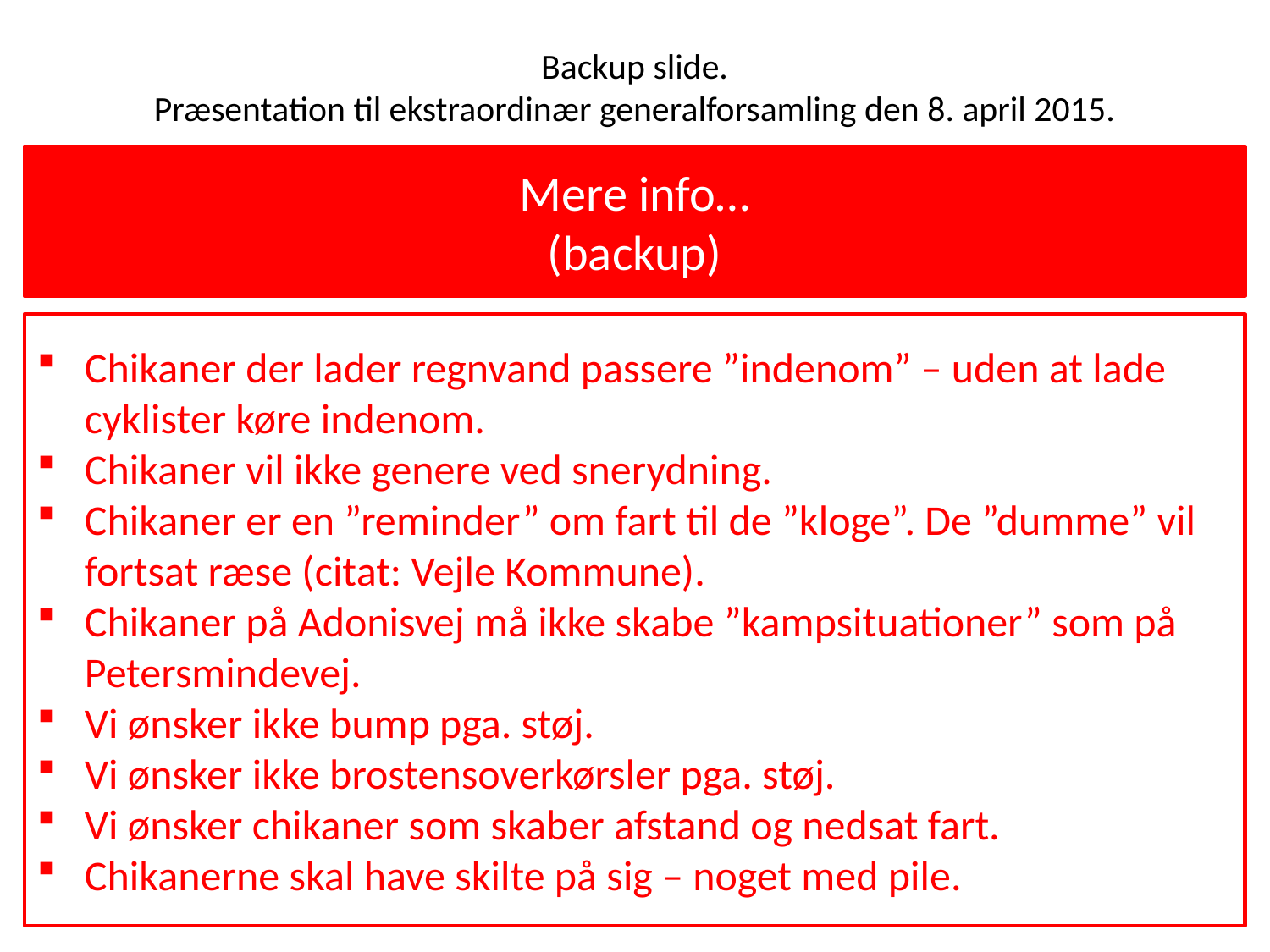

Backup slide.
Præsentation til ekstraordinær generalforsamling den 8. april 2015.
Mere info…
(backup)
Chikaner der lader regnvand passere ”indenom” – uden at lade cyklister køre indenom.
Chikaner vil ikke genere ved snerydning.
Chikaner er en ”reminder” om fart til de ”kloge”. De ”dumme” vil fortsat ræse (citat: Vejle Kommune).
Chikaner på Adonisvej må ikke skabe ”kampsituationer” som på Petersmindevej.
Vi ønsker ikke bump pga. støj.
Vi ønsker ikke brostensoverkørsler pga. støj.
Vi ønsker chikaner som skaber afstand og nedsat fart.
Chikanerne skal have skilte på sig – noget med pile.